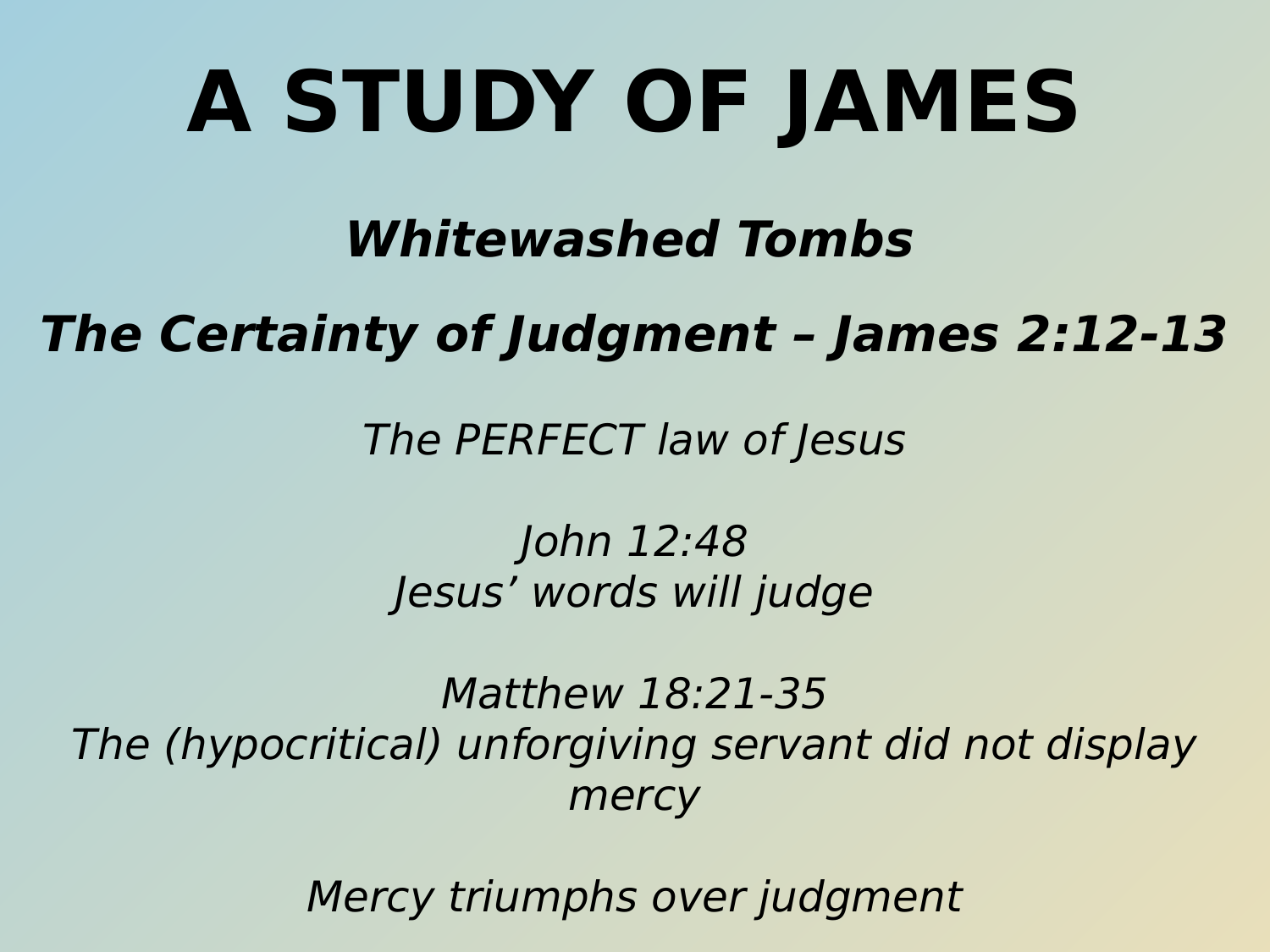

# A Study of James
Whitewashed Tombs

The Certainty of Judgment – James 2:12-13

The PERFECT law of Jesus

John 12:48
Jesus’ words will judge

Matthew 18:21-35
The (hypocritical) unforgiving servant did not display mercy

Mercy triumphs over judgment